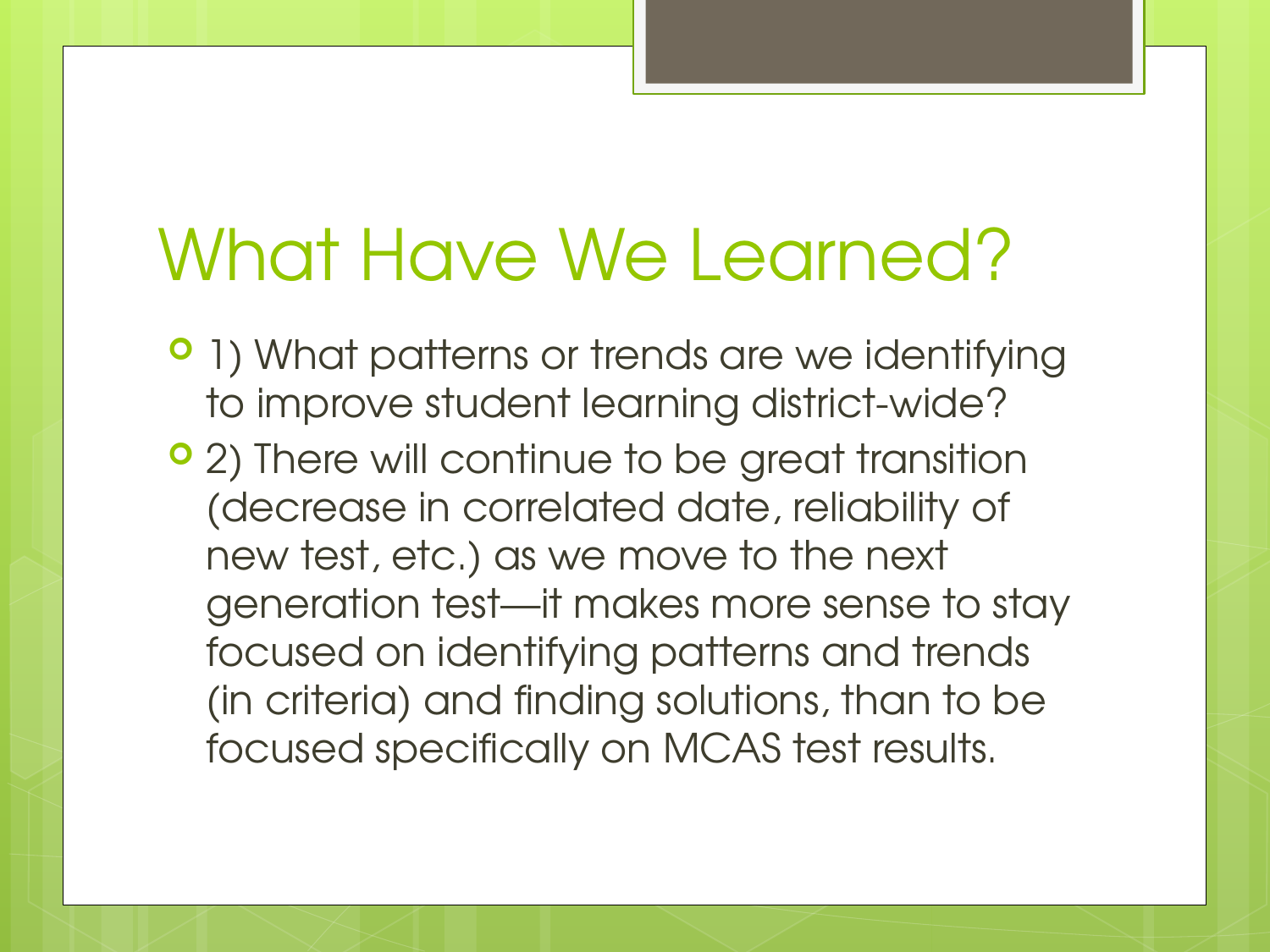

# What Have We Learned?
1) What patterns or trends are we identifying to improve student learning district-wide?
2) There will continue to be great transition (decrease in correlated date, reliability of new test, etc.) as we move to the next generation test—it makes more sense to stay focused on identifying patterns and trends (in criteria) and finding solutions, than to be focused specifically on MCAS test results.